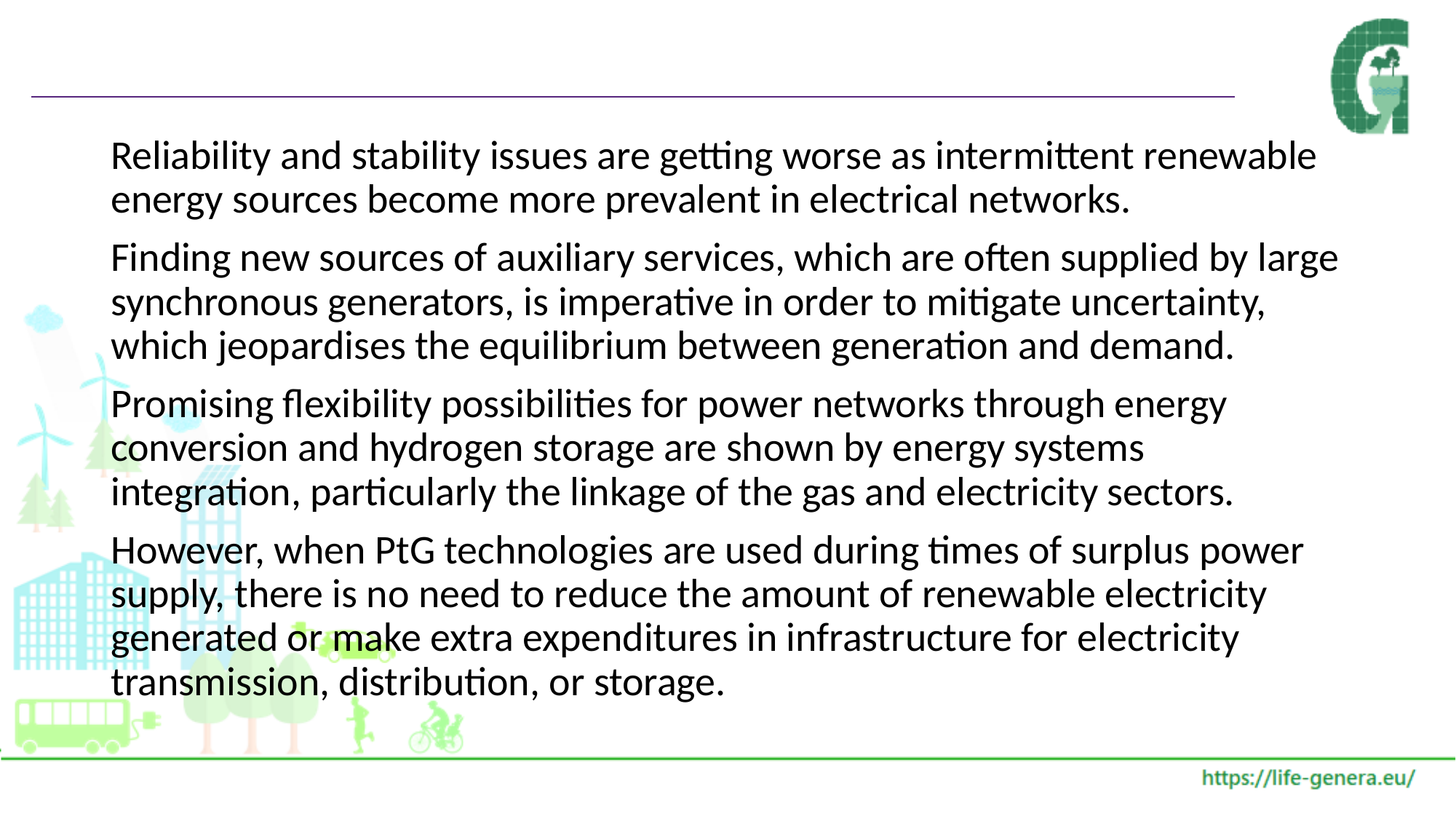

#
Reliability and stability issues are getting worse as intermittent renewable energy sources become more prevalent in electrical networks.
Finding new sources of auxiliary services, which are often supplied by large synchronous generators, is imperative in order to mitigate uncertainty, which jeopardises the equilibrium between generation and demand.
Promising flexibility possibilities for power networks through energy conversion and hydrogen storage are shown by energy systems integration, particularly the linkage of the gas and electricity sectors.
However, when PtG technologies are used during times of surplus power supply, there is no need to reduce the amount of renewable electricity generated or make extra expenditures in infrastructure for electricity transmission, distribution, or storage.